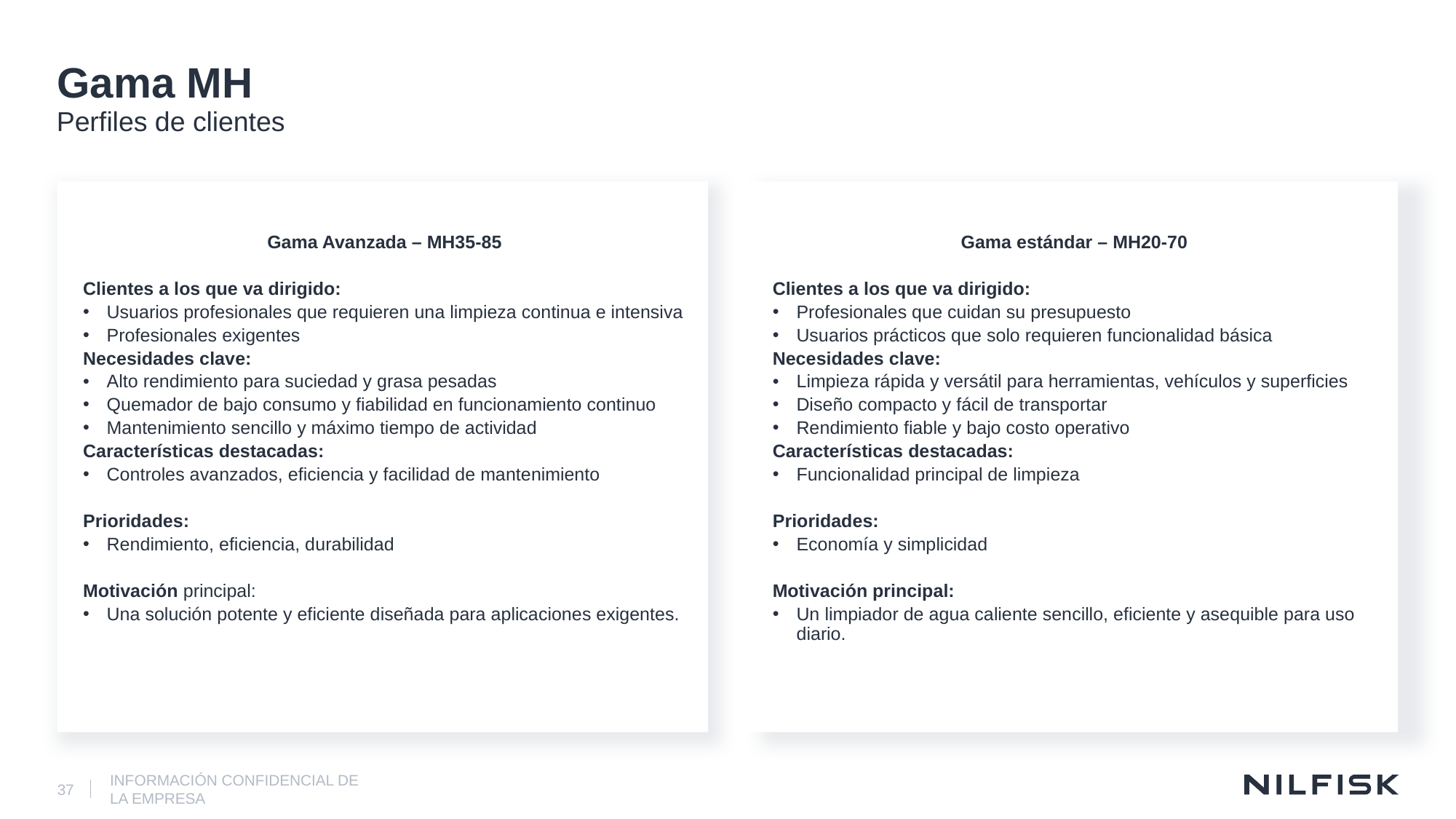

# Gama MH
Perfiles de clientes

Gama Avanzada – MH35-85

Clientes a los que va dirigido:
Usuarios profesionales que requieren una limpieza continua e intensiva
Profesionales exigentes
Necesidades clave:
Alto rendimiento para suciedad y grasa pesadas
Quemador de bajo consumo y fiabilidad en funcionamiento continuo
Mantenimiento sencillo y máximo tiempo de actividad
Características destacadas:
Controles avanzados, eficiencia y facilidad de mantenimiento

Prioridades:
Rendimiento, eficiencia, durabilidad

Motivación principal:
Una solución potente y eficiente diseñada para aplicaciones exigentes.

Gama estándar – MH20-70

Clientes a los que va dirigido:
Profesionales que cuidan su presupuesto
Usuarios prácticos que solo requieren funcionalidad básica
Necesidades clave:
Limpieza rápida y versátil para herramientas, vehículos y superficies
Diseño compacto y fácil de transportar
Rendimiento fiable y bajo costo operativo
Características destacadas:
Funcionalidad principal de limpieza

Prioridades:
Economía y simplicidad

Motivación principal:
Un limpiador de agua caliente sencillo, eficiente y asequible para uso diario.

37
INFORMACIÓN CONFIDENCIAL DE LA EMPRESA